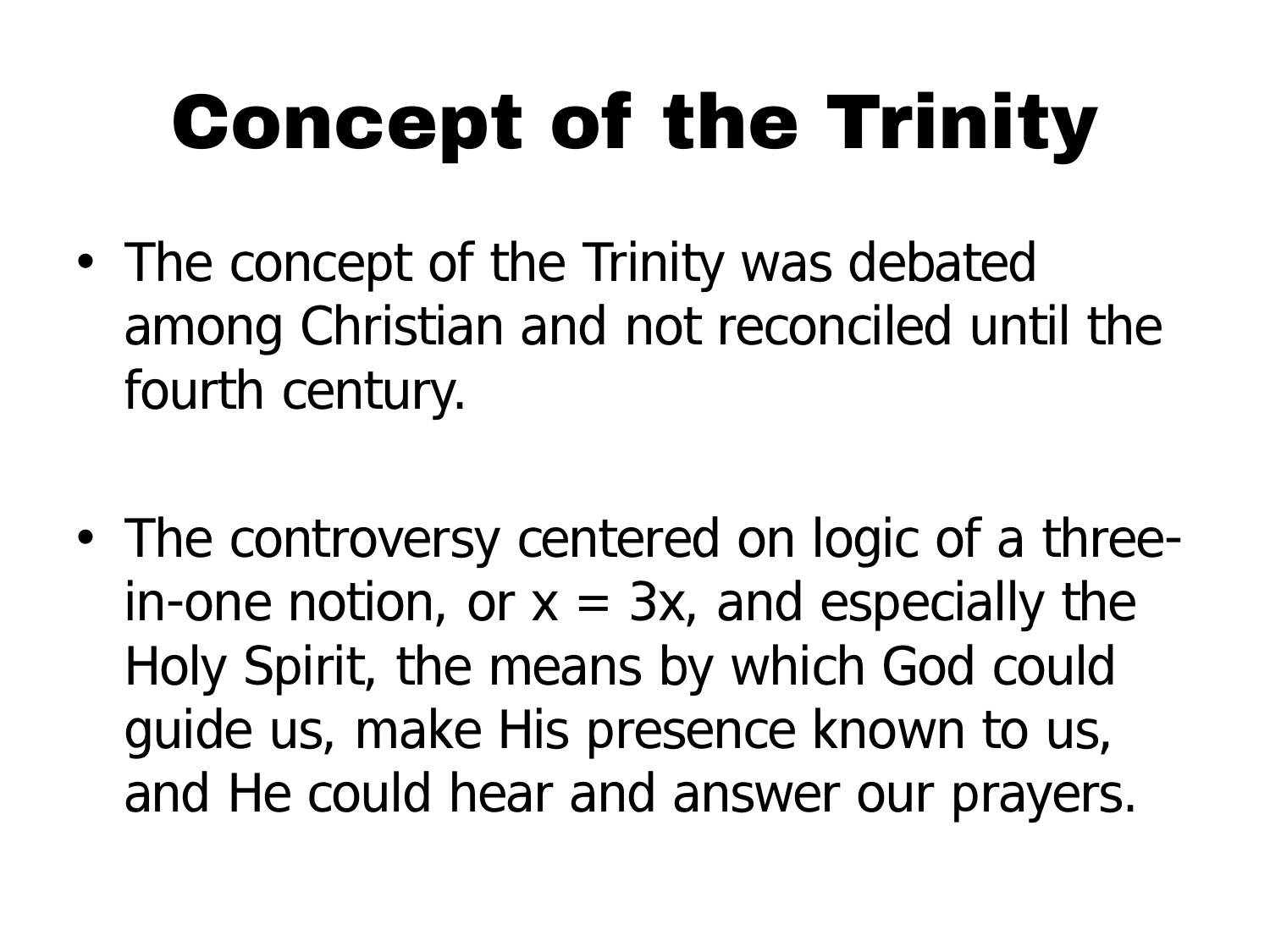

# Concept of the Trinity
The concept of the Trinity was debated among Christian and not reconciled until the fourth century.

The controversy centered on logic of a three-in-one notion, or x = 3x, and especially the Holy Spirit, the means by which God could guide us, make His presence known to us, and He could hear and answer our prayers.